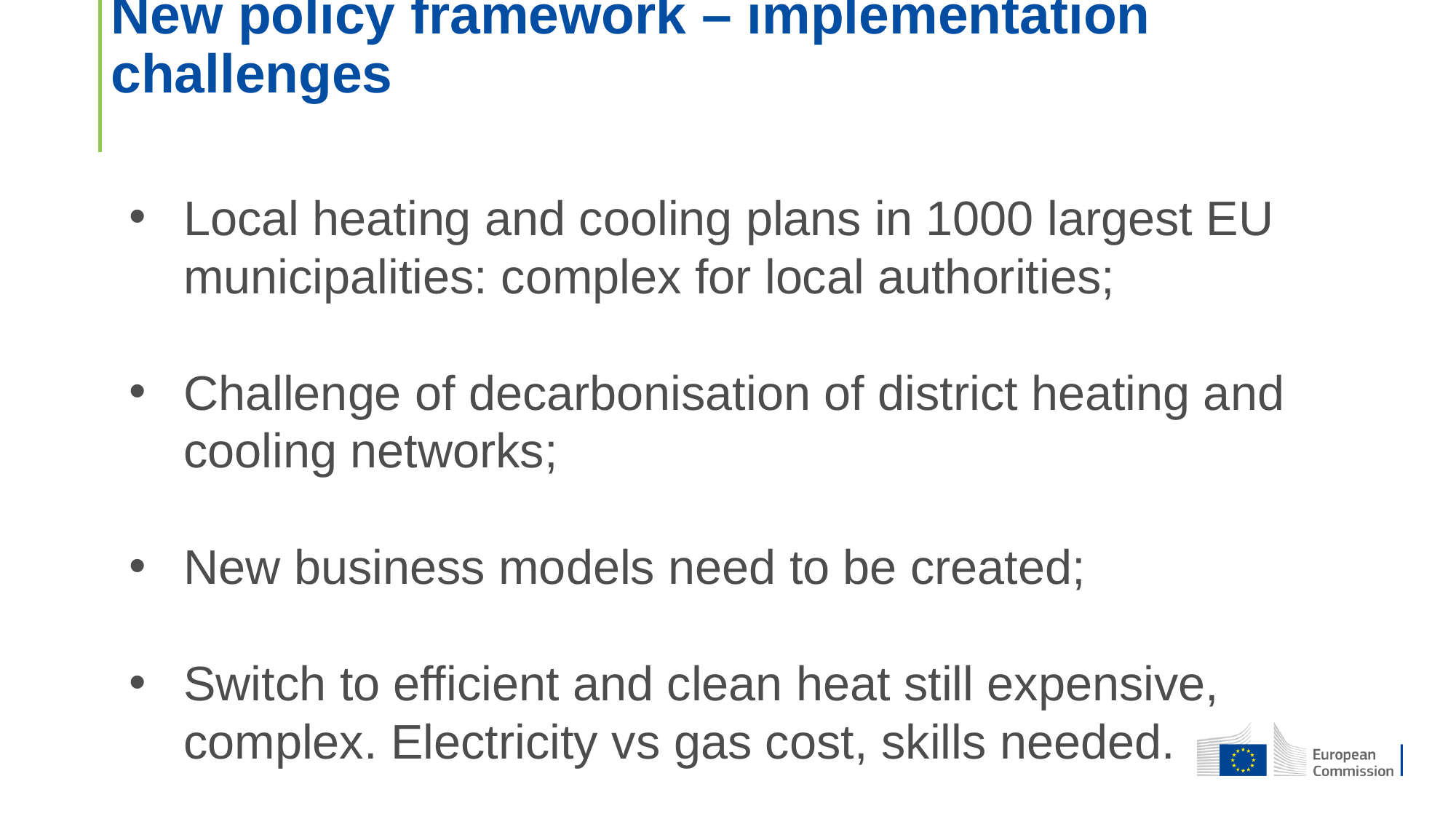

New policy framework – implementation challenges

Local heating and cooling plans in 1000 largest EU municipalities: complex for local authorities;

Challenge of decarbonisation of district heating and cooling networks;

New business models need to be created;

Switch to efficient and clean heat still expensive, complex. Electricity vs gas cost, skills needed.